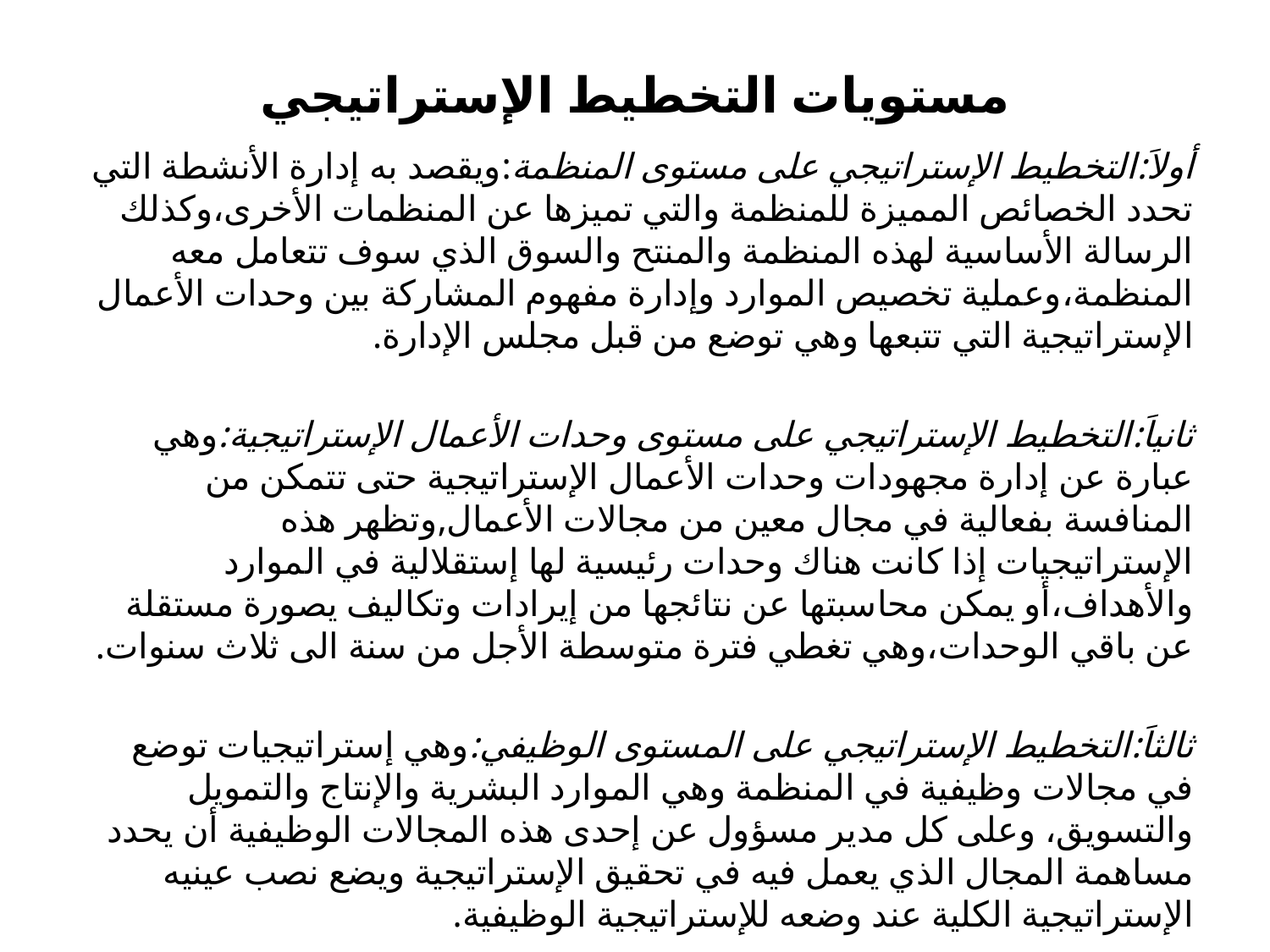

# مستويات التخطيط الإستراتيجي
أولاَ:التخطيط الإستراتيجي على مستوى المنظمة:ويقصد به إدارة الأنشطة التي تحدد الخصائص المميزة للمنظمة والتي تميزها عن المنظمات الأخرى،وكذلك الرسالة الأساسية لهذه المنظمة والمنتح والسوق الذي سوف تتعامل معه المنظمة،وعملية تخصيص الموارد وإدارة مفهوم المشاركة بين وحدات الأعمال الإستراتيجية التي تتبعها وهي توضع من قبل مجلس الإدارة.

ثانياَ:التخطيط الإستراتيجي على مستوى وحدات الأعمال الإستراتيجية:وهي عبارة عن إدارة مجهودات وحدات الأعمال الإستراتيجية حتى تتمكن من المنافسة بفعالية في مجال معين من مجالات الأعمال,وتظهر هذه الإستراتيجيات إذا كانت هناك وحدات رئيسية لها إستقلالية في الموارد والأهداف،أو يمكن محاسبتها عن نتائجها من إيرادات وتكاليف يصورة مستقلة عن باقي الوحدات،وهي تغطي فترة متوسطة الأجل من سنة الى ثلاث سنوات.

ثالثاَ:التخطيط الإستراتيجي على المستوى الوظيفي:وهي إستراتيجيات توضع في مجالات وظيفية في المنظمة وهي الموارد البشرية والإنتاج والتمويل والتسويق، وعلى كل مدير مسؤول عن إحدى هذه المجالات الوظيفية أن يحدد مساهمة المجال الذي يعمل فيه في تحقيق الإستراتيجية ويضع نصب عينيه الإستراتيجية الكلية عند وضعه للإستراتيجية الوظيفية.